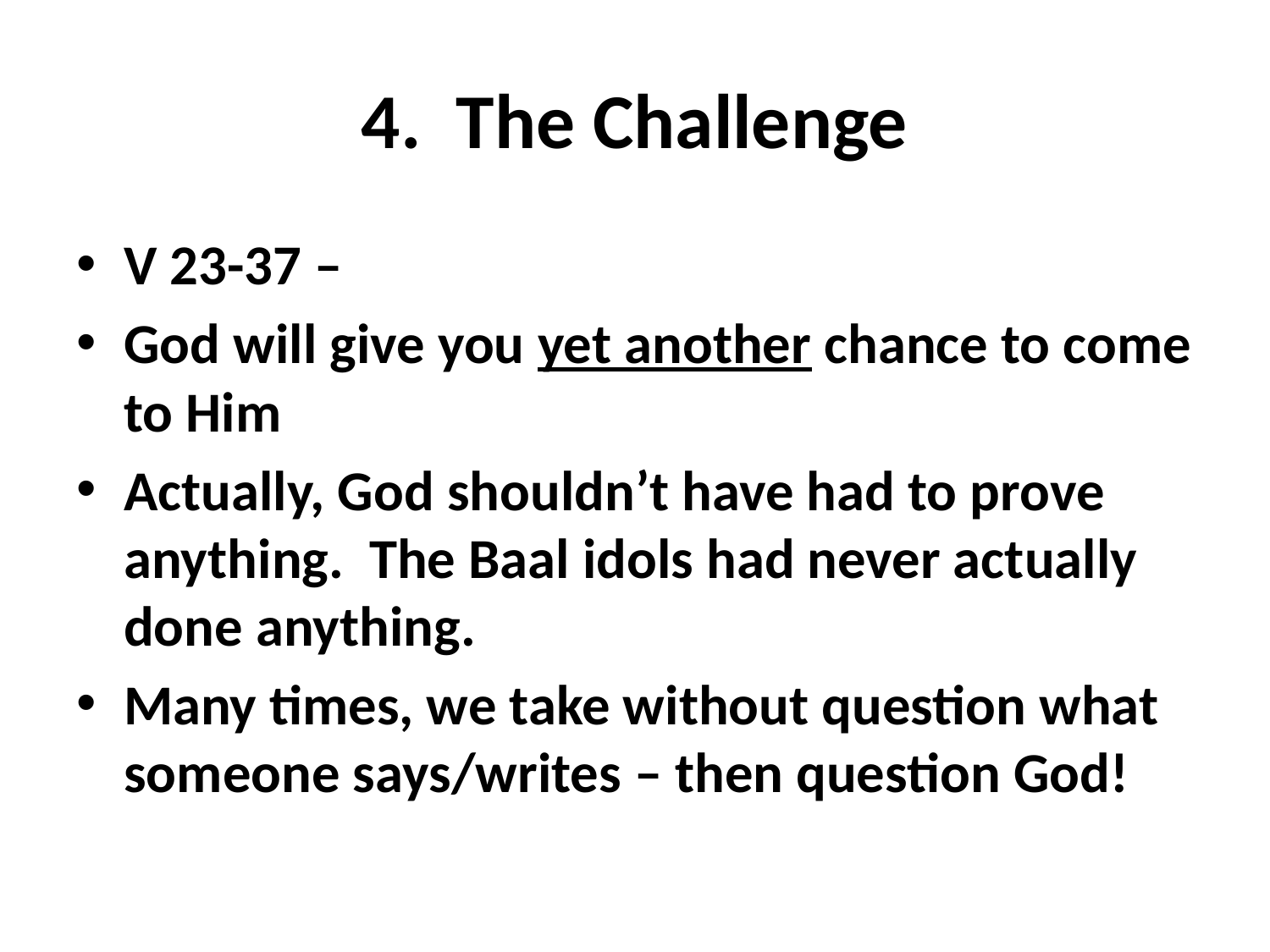

# 4.  The Challenge
V 23-37 –
God will give you yet another chance to come to Him
Actually, God shouldn’t have had to prove anything.  The Baal idols had never actually done anything.
Many times, we take without question what someone says/writes – then question God!